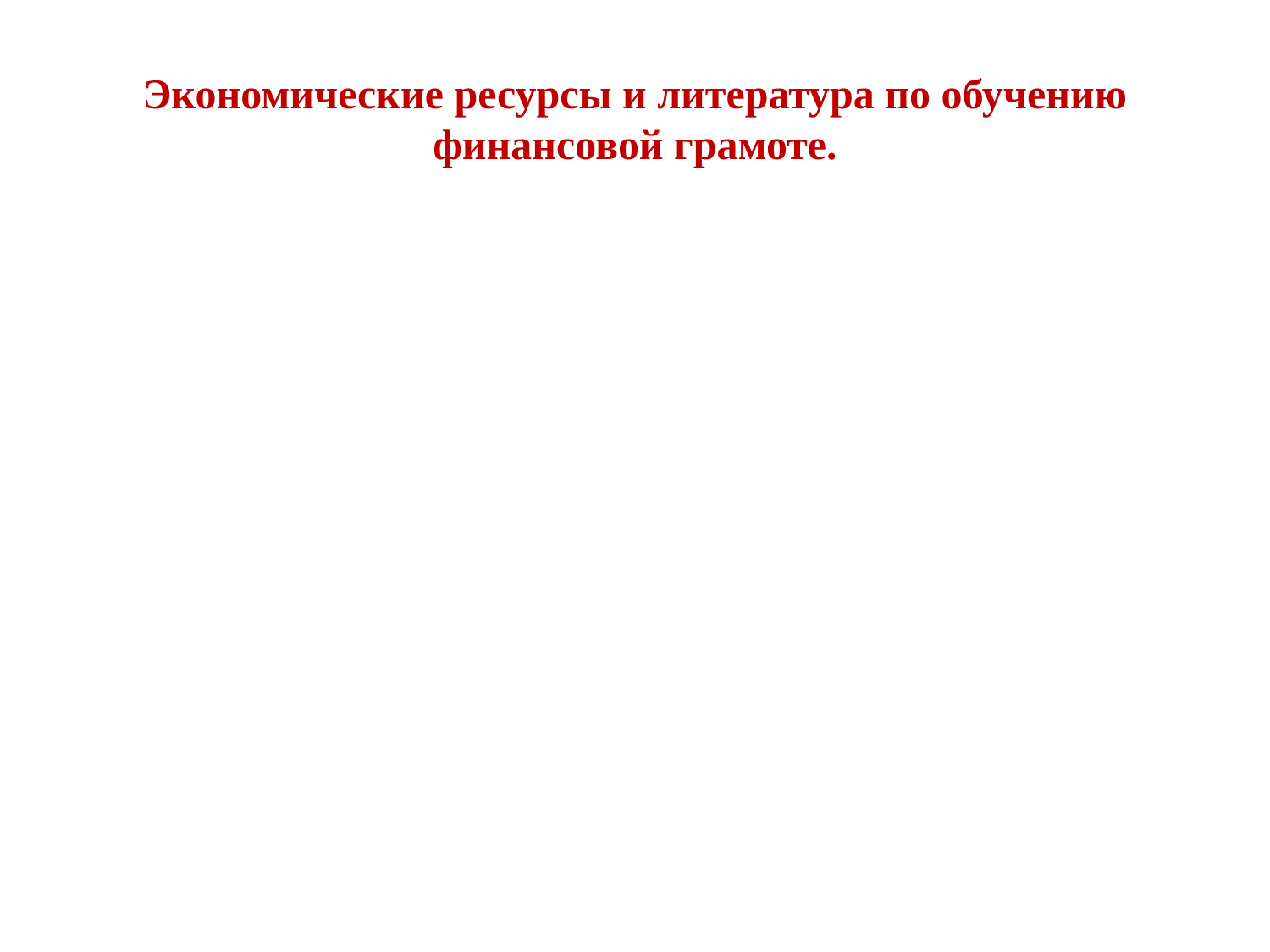

# Экономические ресурсы и литература по обучению финансовой грамоте.